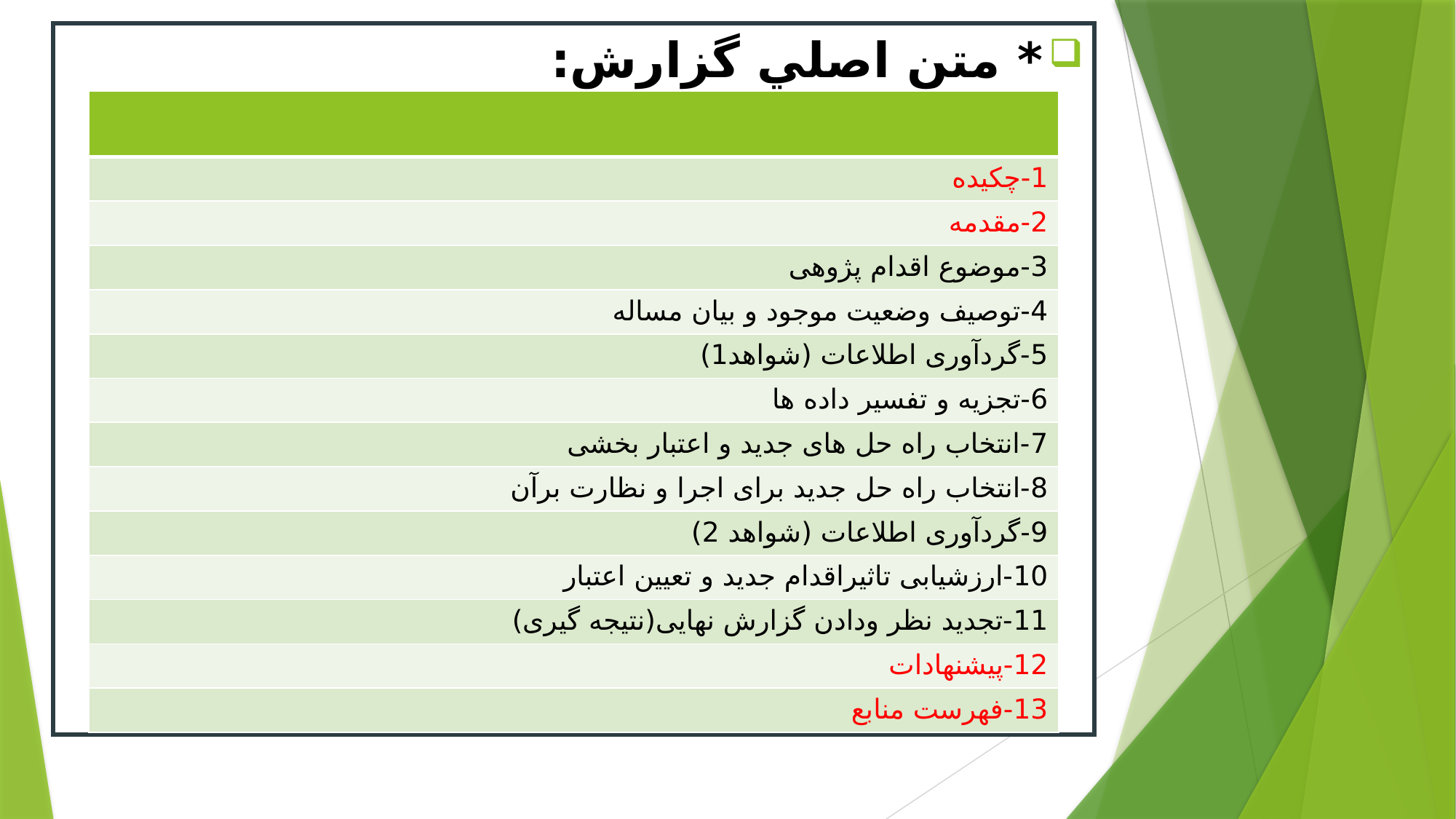

* متن اصلي گزارش:

|  |
| --- |
| 1-چکیده |
| 2-مقدمه |
| 3-موضوع اقدام پژوهی |
| 4-توصیف وضعیت موجود و بیان مساله |
| 5-گردآوری اطلاعات (شواهد1) |
| 6-تجزیه و تفسیر داده ها |
| 7-انتخاب راه حل های جدید و اعتبار بخشی |
| 8-انتخاب راه حل جدید برای اجرا و نظارت برآن |
| 9-گردآوری اطلاعات (شواهد 2) |
| 10-ارزشیابی تاثیراقدام جدید و تعیین اعتبار |
| 11-تجدید نظر ودادن گزارش نهایی(نتیجه گیری) |
| 12-پیشنهادات |
| 13-فهرست منابع |